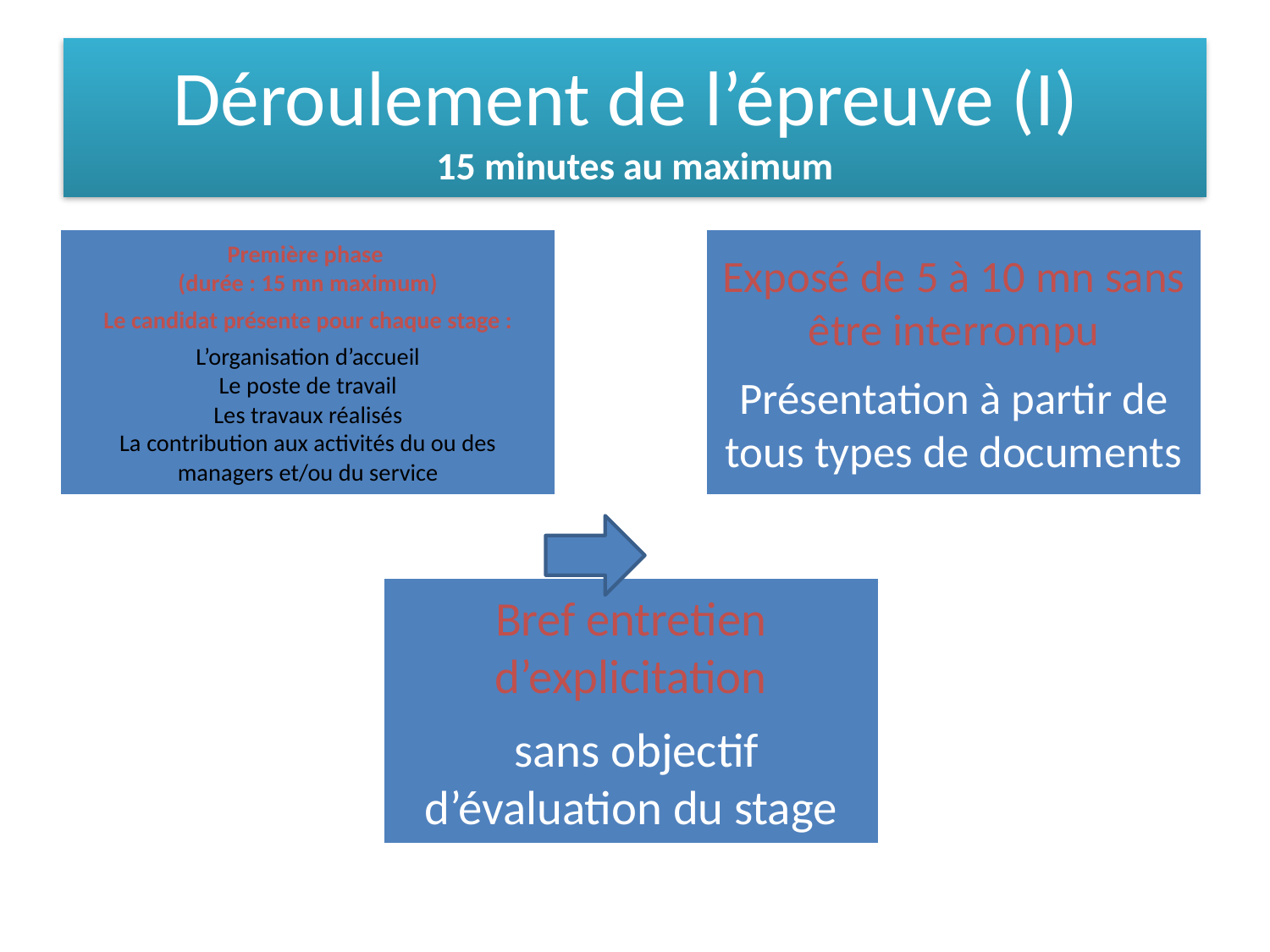

# Déroulement de l’épreuve (I) 15 minutes au maximum
Première phase
(durée : 15 mn maximum)
Le candidat présente pour chaque stage :
L’organisation d’accueil
Le poste de travail
Les travaux réalisés
La contribution aux activités du ou des managers et/ou du service
Exposé de 5 à 10 mn sans être interrompu
Présentation à partir de tous types de documents
Bref entretien d’explicitation
 sans objectif d’évaluation du stage